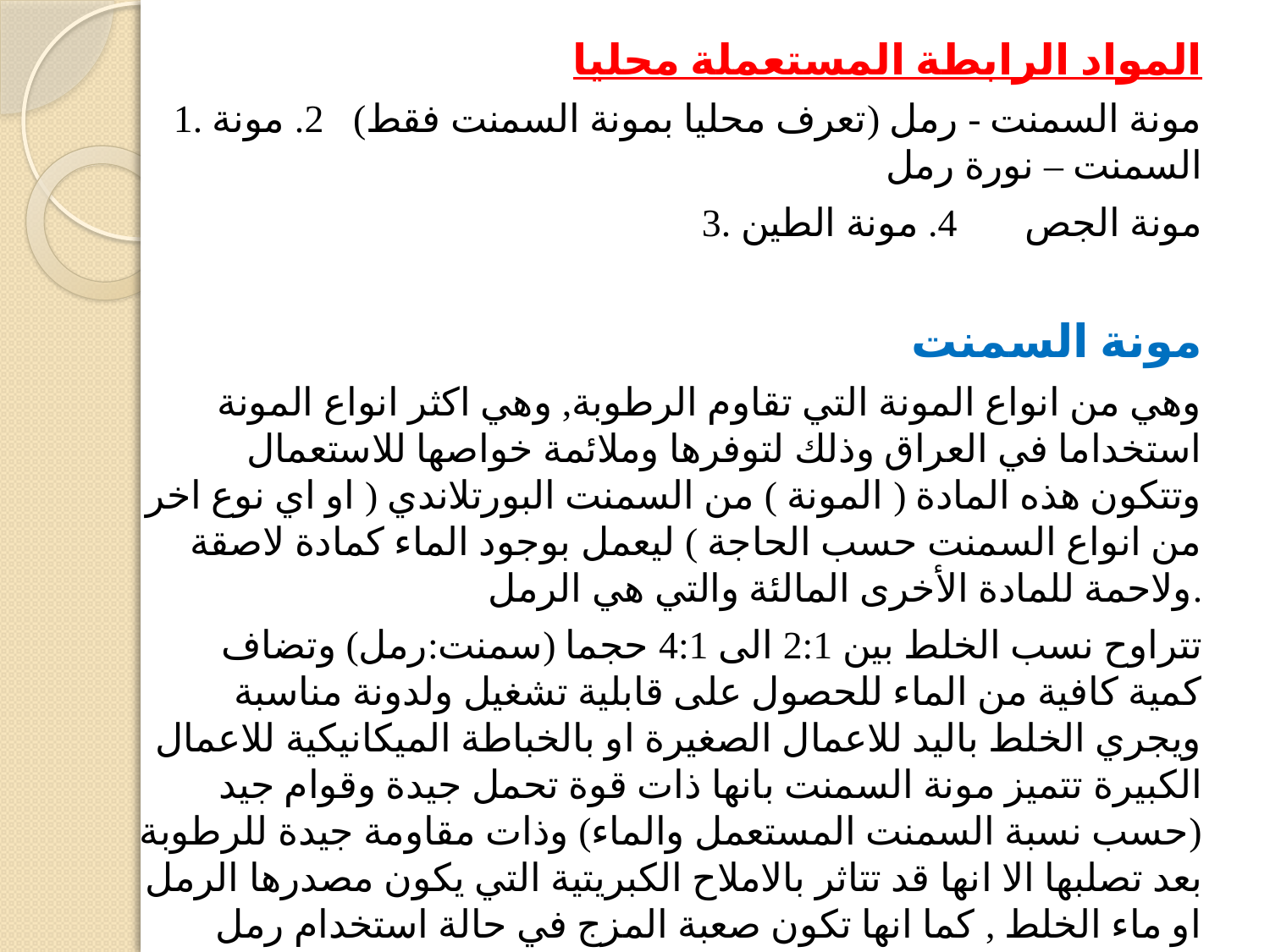

المواد الرابطة المستعملة محلیا
1. مونة السمنت - رمل (تعرف محلیا بمونة السمنت فقط)   2. مونة السمنت – نورة رمل
3. مونة الجص       4. مونة الطین

مونة السمنت
        وھي من انواع المونة التي تقاوم الرطوبة, وھي اكثر انواع المونة استخداما في العراق وذلك لتوفرھا وملائمة خواصھا للاستعمال وتتكون ھذه المادة ( المونة ) من السمنت البورتلاندي ( او اي نوع اخر من انواع السمنت حسب الحاجة ) لیعمل بوجود الماء كمادة لاصقة ولاحمة للمادة الأخرى المالئة والتي ھي الرمل.
        تتراوح نسب الخلط بین 2:1 الى 4:1 حجما (سمنت:رمل) وتضاف كمیة كافیة من الماء للحصول على قابلیة تشغیل ولدونة مناسبة ویجري الخلط بالید للاعمال الصغیرة او بالخباطة المیكانیكیة للاعمال الكبیرة تتمیز مونة السمنت بانھا ذات قوة تحمل جیدة وقوام جید (حسب نسبة السمنت المستعمل والماء) وذات مقاومة جیدة للرطوبة بعد تصلبھا الا انھا قد تتاثر بالاملاح الكبریتیة التي یكون مصدرھا الرمل او ماء الخلط , كما انھا تكون صعبة المزج في حالة استخدام رمل خشن حاد الزوایا لذلك یجب ان تكون المواد الداخلة في صناعتھا مطابقة للمواصفات العراقیة والرمل یجب ان یكون من النوع الناعم النظیف.